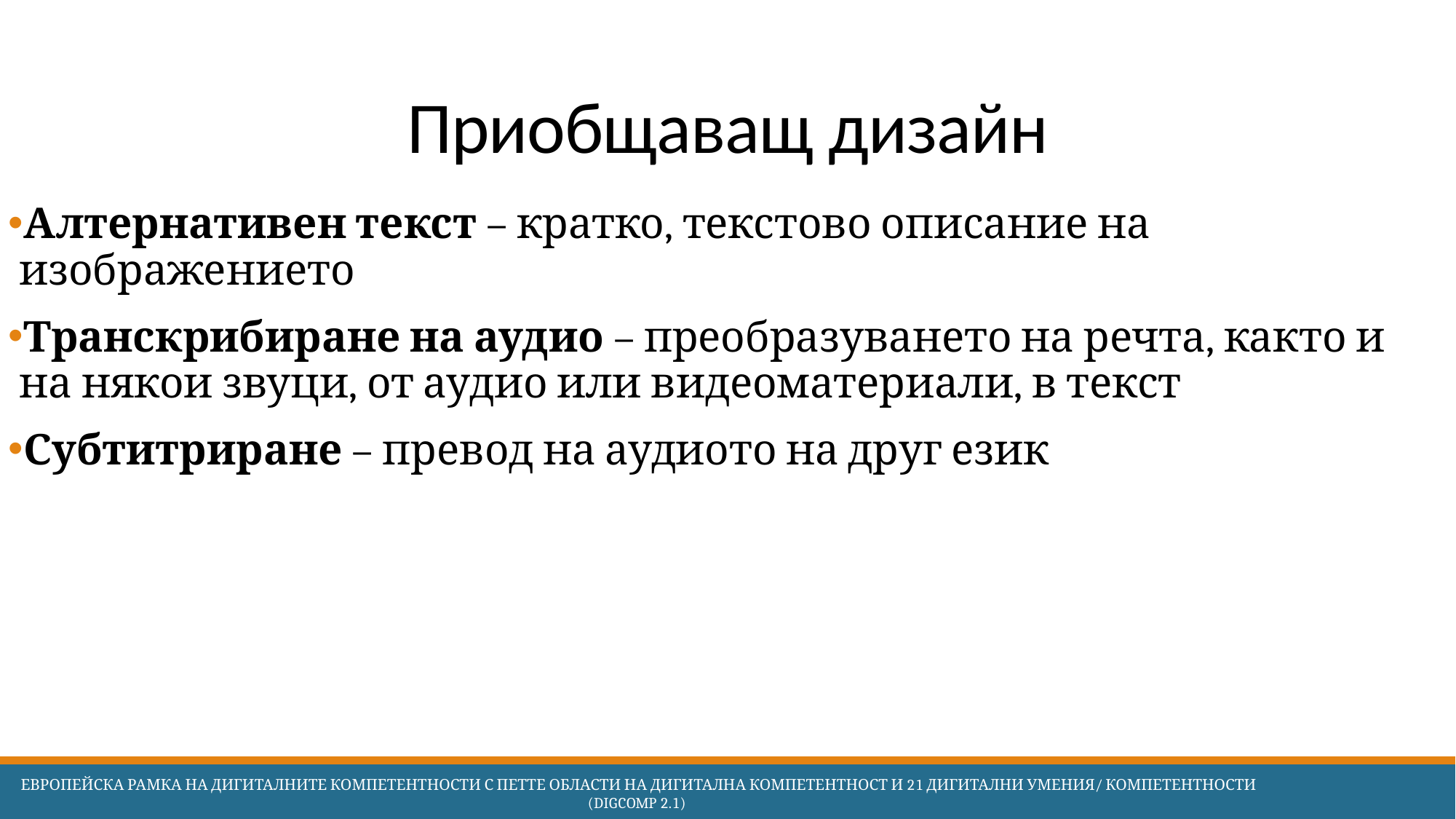

# Приобщаващ дизайн
Алтернативен текст – кратко, текстово описание на изображението
Транскрибиране на аудио – преобразуването на речта, както и на някои звуци, от аудио или видеоматериали, в текст
Субтитриране – превод на аудиото на друг език
 Европейска Рамка на дигиталните компетентности с петте области на дигитална компетентност и 21 дигитални умения/ компетентности (DigComp 2.1)